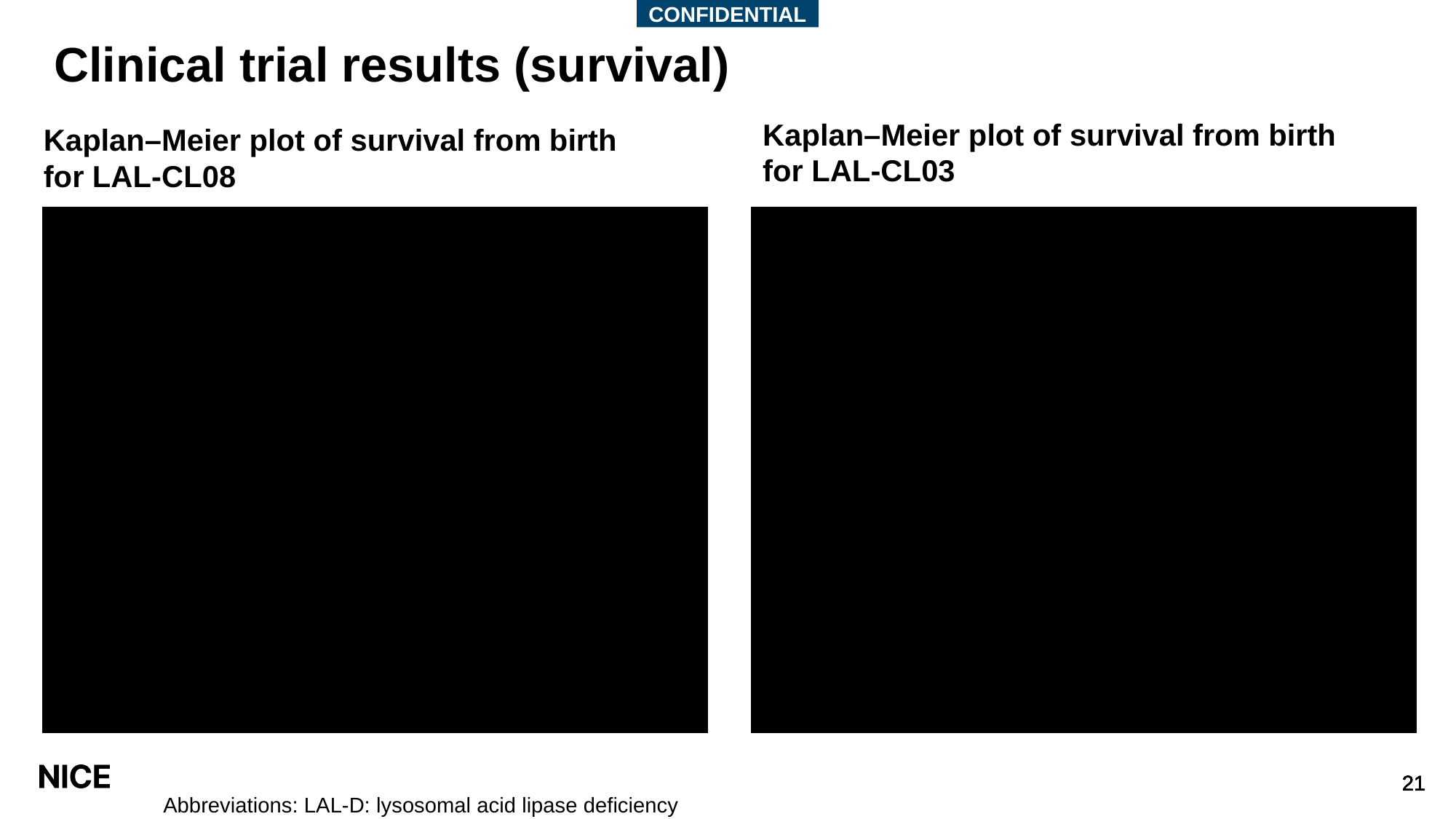

CONFIDENTIAL
Clinical trial results (survival)
Kaplan–Meier plot of survival from birth for LAL-CL03
Kaplan–Meier plot of survival from birth for LAL-CL08

Abbreviations: LAL-D: lysosomal acid lipase deficiency